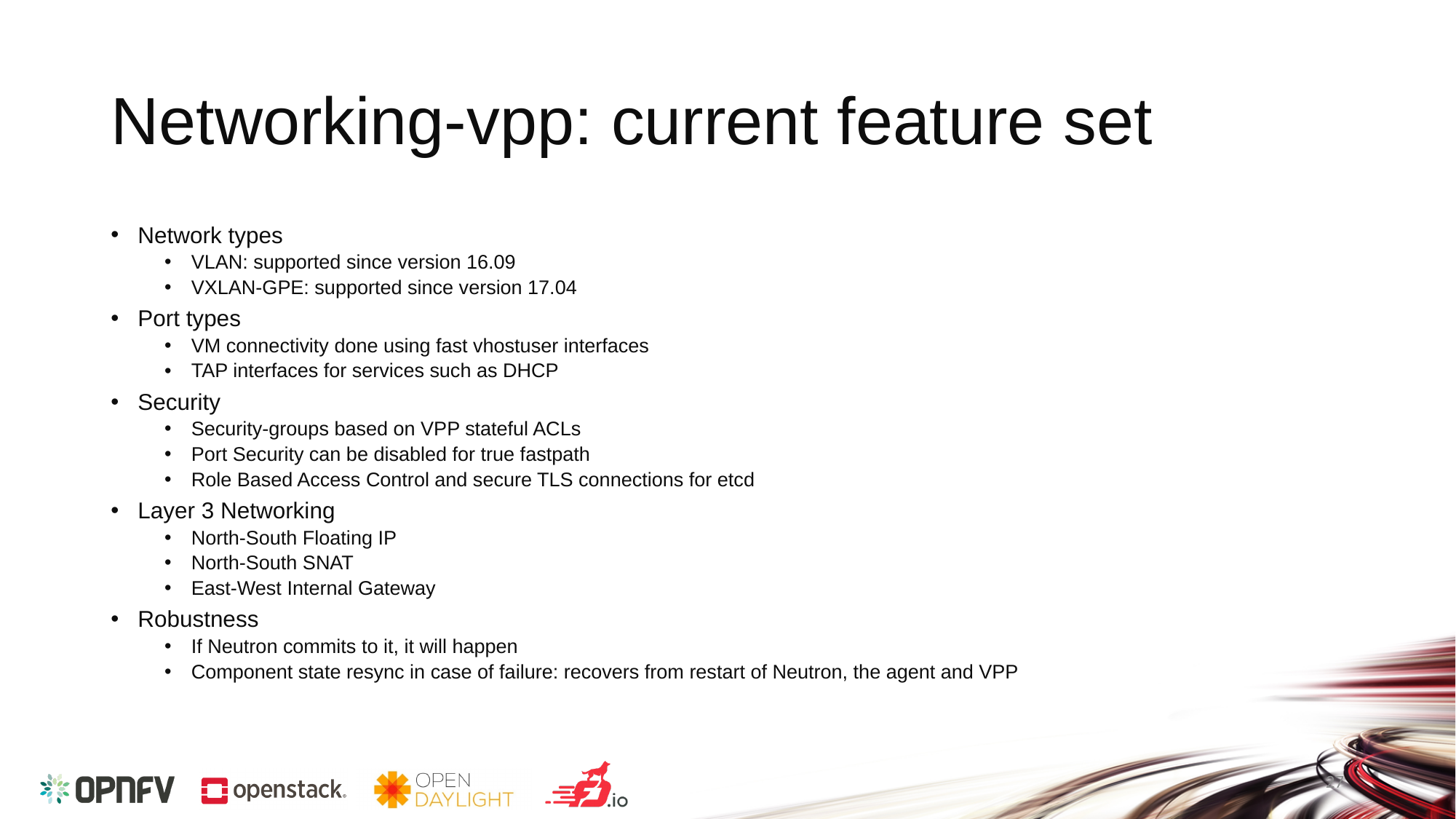

# Networking-vpp: current feature set
Network types
VLAN: supported since version 16.09
VXLAN-GPE: supported since version 17.04
Port types
VM connectivity done using fast vhostuser interfaces
TAP interfaces for services such as DHCP
Security
Security-groups based on VPP stateful ACLs
Port Security can be disabled for true fastpath
Role Based Access Control and secure TLS connections for etcd
Layer 3 Networking
North-South Floating IP
North-South SNAT
East-West Internal Gateway
Robustness
If Neutron commits to it, it will happen
Component state resync in case of failure: recovers from restart of Neutron, the agent and VPP
27